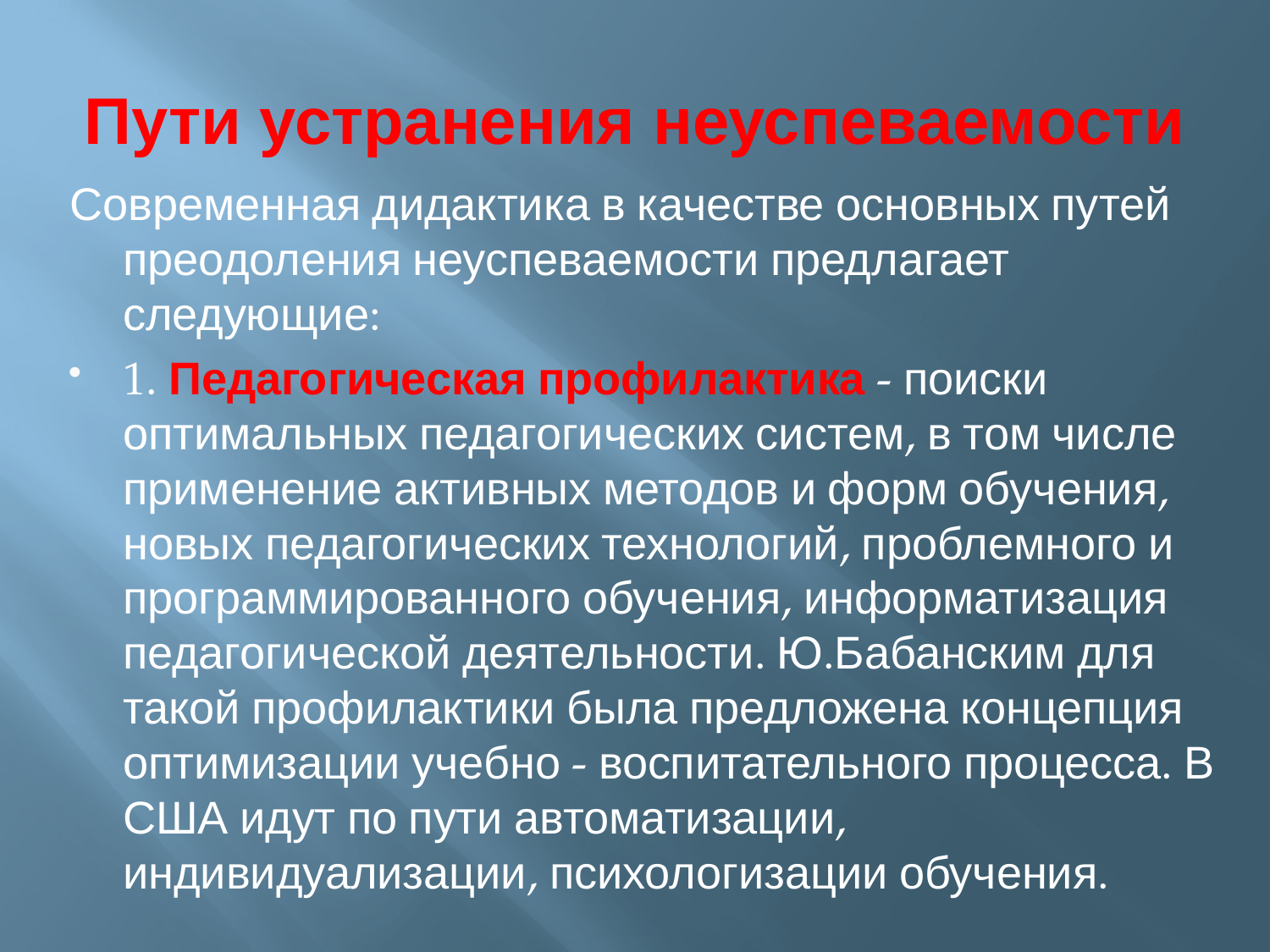

# Пути устранения неуспеваемости
Современная дидактика в качестве основных путей преодоления неуспеваемости предлагает следующие:
1. Педагогическая профилактика - поиски оптимальных педагогических систем, в том числе применение активных методов и форм обучения, новых педагогических технологий, проблемного и программированного обучения, информатизация педагогической деятельности. Ю.Бабанским для такой профилактики была предложена концепция оптимизации учебно - воспитательного процесса. В США идут по пути автоматизации, индивидуализации, психологизации обучения.